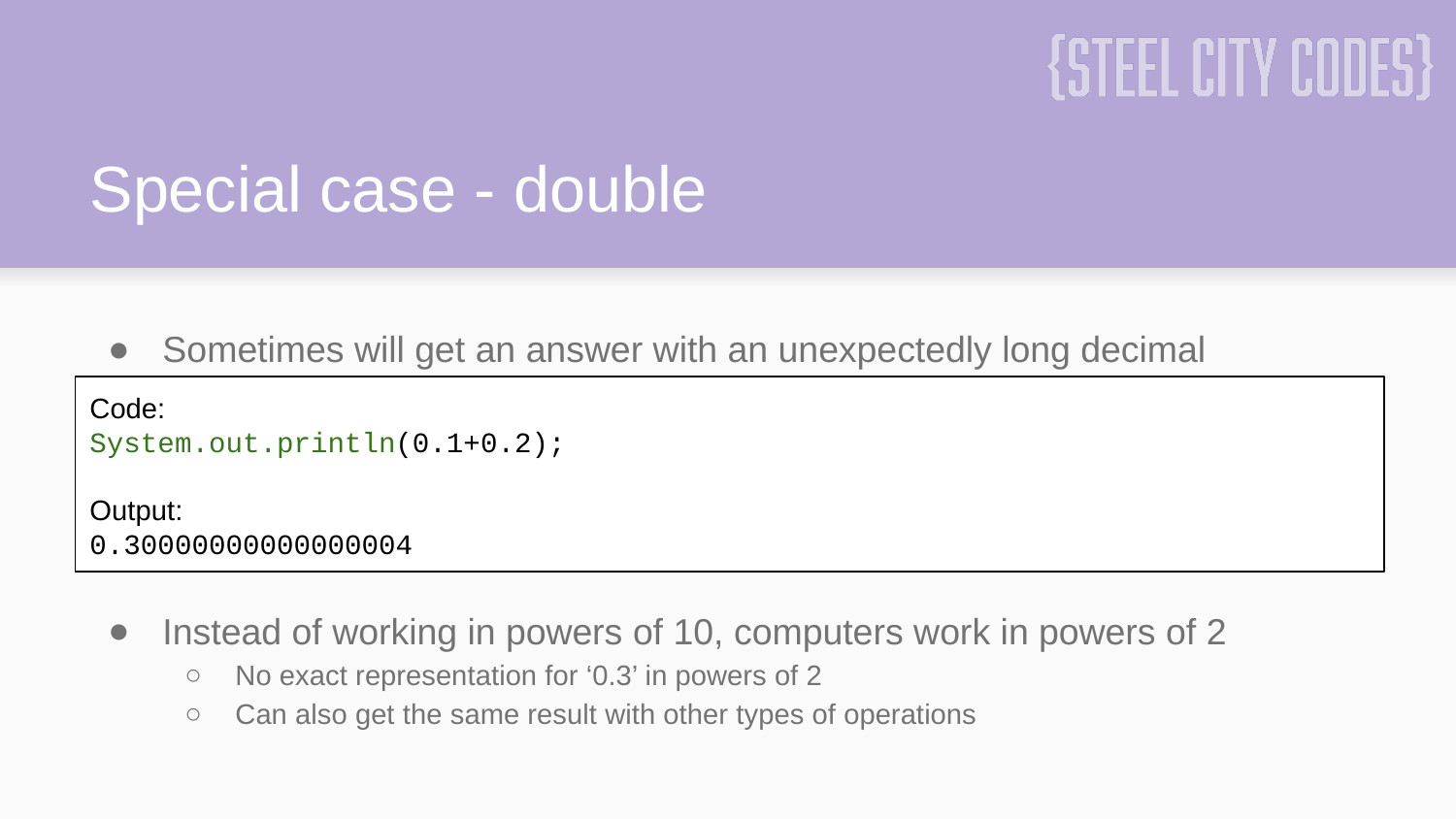

# Special case - double
Sometimes will get an answer with an unexpectedly long decimal
Code:
System.out.println(0.1+0.2);

Output:
0.30000000000000004

Instead of working in powers of 10, computers work in powers of 2
No exact representation for ‘0.3’ in powers of 2
Can also get the same result with other types of operations